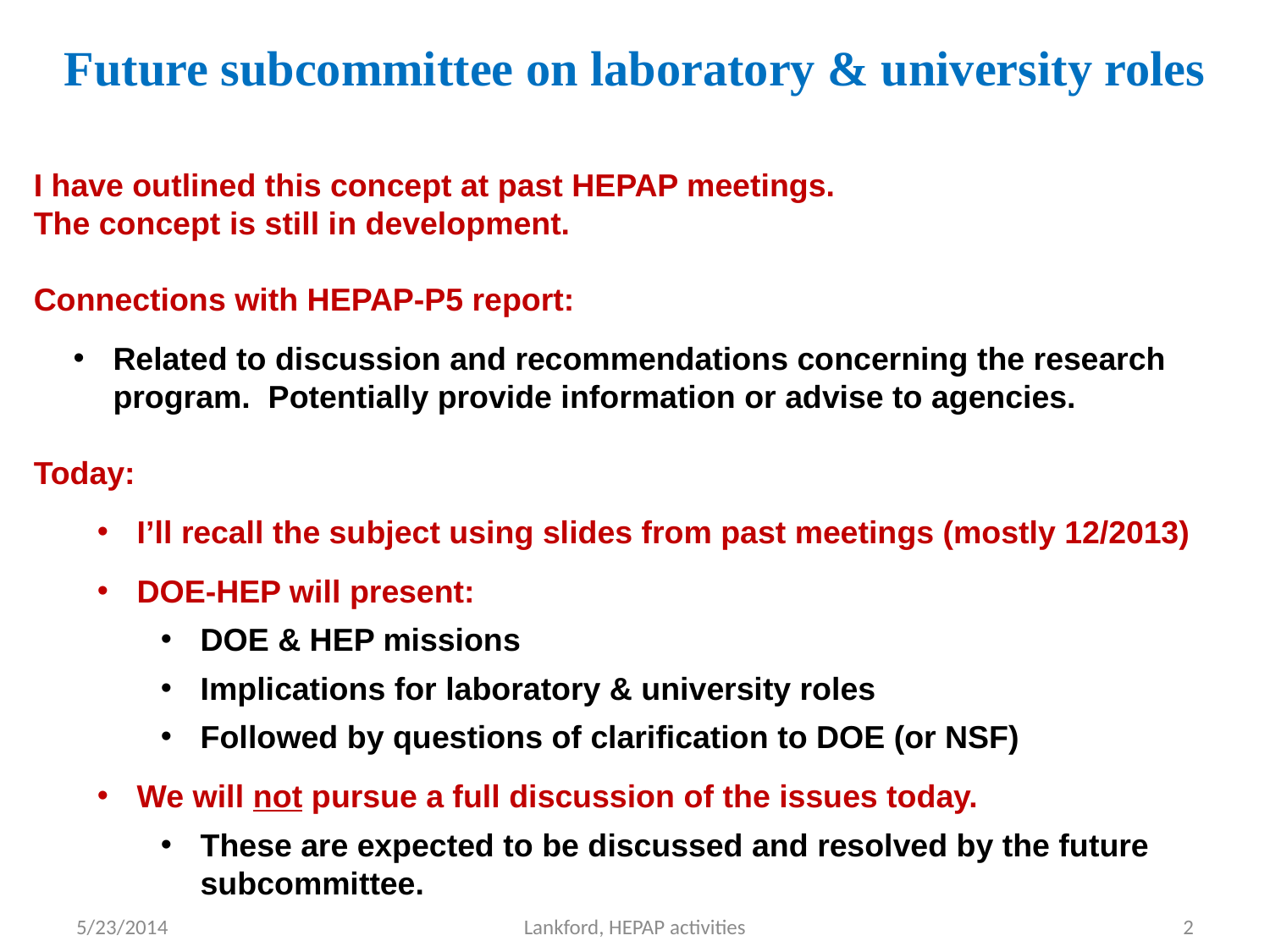

# Future subcommittee on laboratory & university roles
I have outlined this concept at past HEPAP meetings.
The concept is still in development.

Connections with HEPAP-P5 report:
Related to discussion and recommendations concerning the research program.  Potentially provide information or advise to agencies.

Today:
I’ll recall the subject using slides from past meetings (mostly 12/2013)
DOE-HEP will present:
DOE & HEP missions
Implications for laboratory & university roles
Followed by questions of clarification to DOE (or NSF)
We will not pursue a full discussion of the issues today.
These are expected to be discussed and resolved by the future subcommittee.

5/23/2014
Lankford, HEPAP activities
2